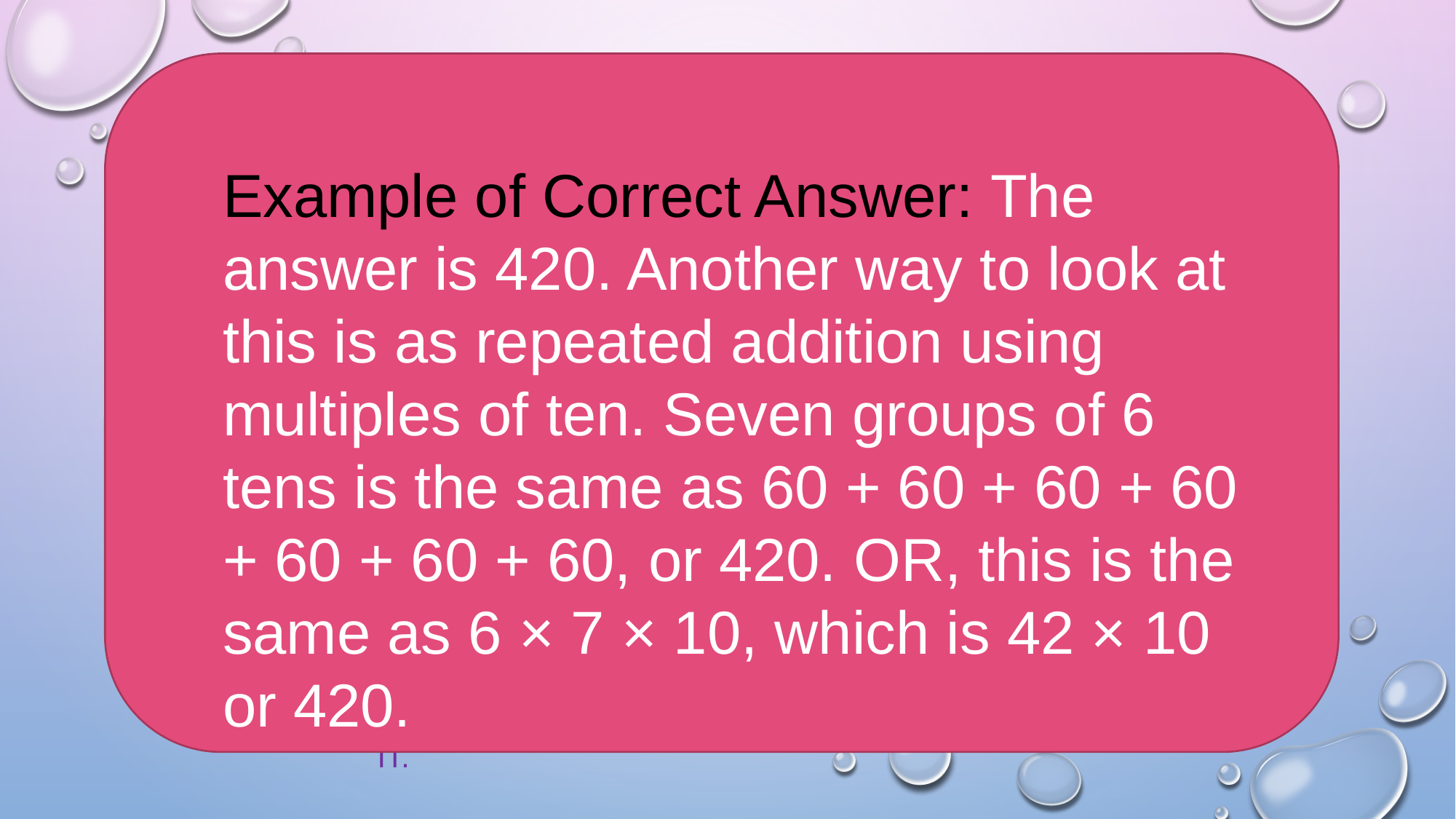

# Part A: Solve. 60 × 7 = Part B: Explain each step you used to solve the problem. _____________________________________________________________________________________________

Example of Correct Answer: The answer is 420. Another way to look at this is as repeated addition using multiples of ten. Seven groups of 6 tens is the same as 60 + 60 + 60 + 60 + 60 + 60 + 60, or 420. OR, this is the same as 6 × 7 × 10, which is 42 × 10 or 420.
DOK Level 2: This is a DOK level 2 item because it assesses the ability to solve a multiplication problem and explain the strategy used for solving it.